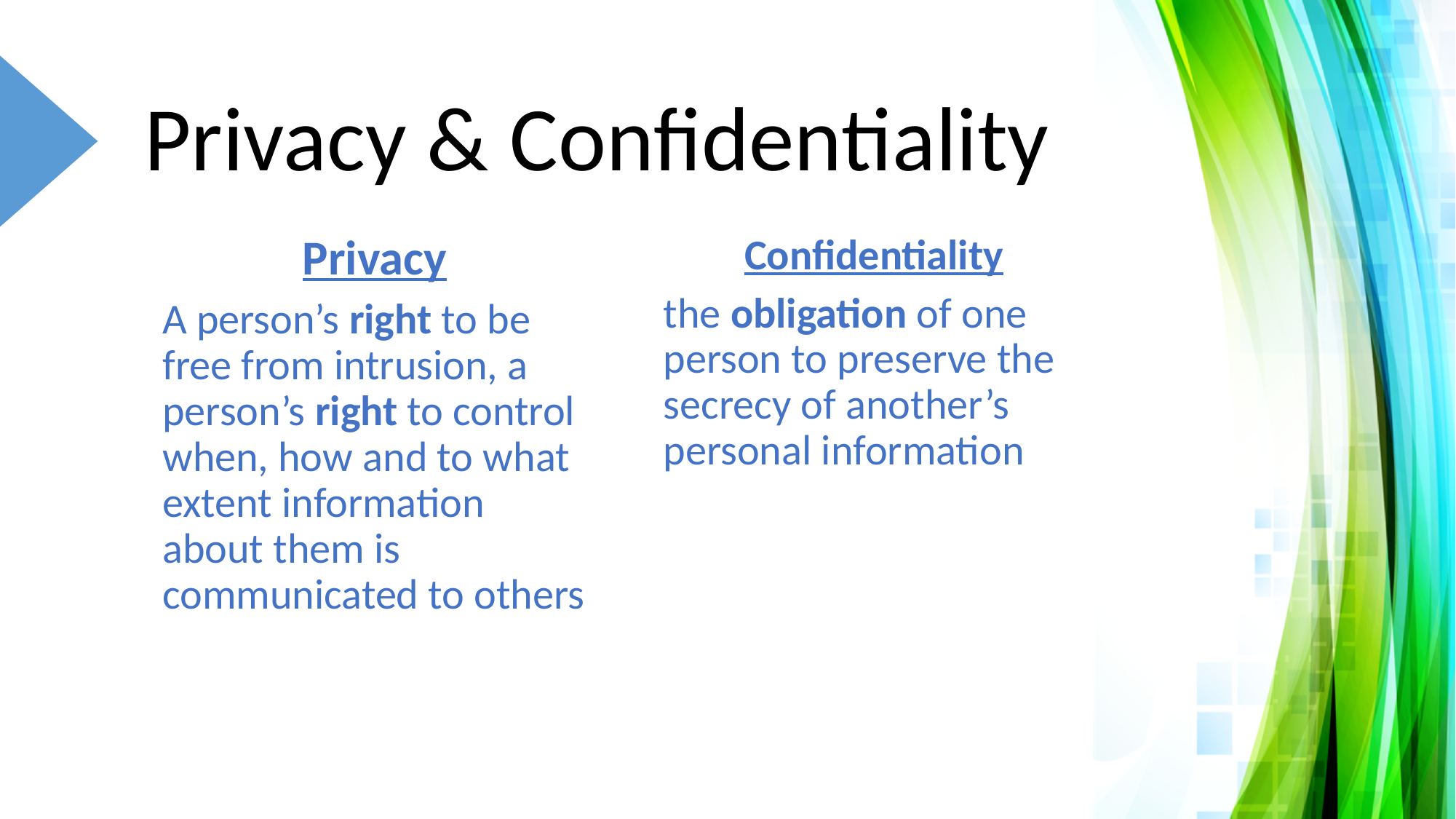

# Privacy & Confidentiality
Privacy
A person’s right to be free from intrusion, a person’s right to control when, how and to what extent information about them is communicated to others

Confidentiality
the obligation of one person to preserve the secrecy of another’s personal information